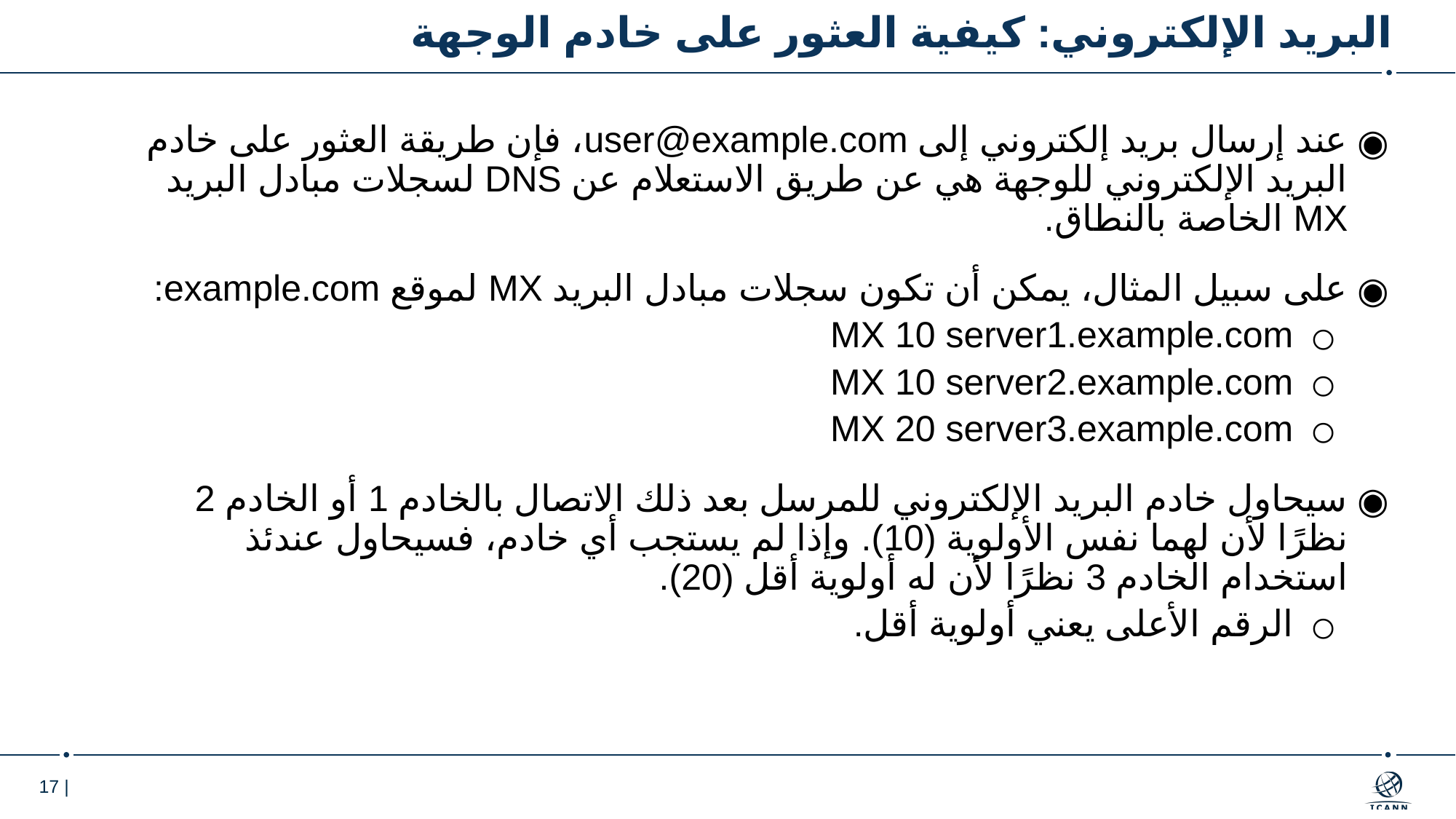

# البريد الإلكتروني: كيفية العثور على خادم الوجهة
عند إرسال بريد إلكتروني إلى user@example.com، فإن طريقة العثور على خادم البريد الإلكتروني للوجهة هي عن طريق الاستعلام عن DNS لسجلات مبادل البريد MX الخاصة بالنطاق.
على سبيل المثال، يمكن أن تكون سجلات مبادل البريد MX لموقع example.com:
MX 10 server1.example.com
MX 10 server2.example.com
MX 20 server3.example.com
سيحاول خادم البريد الإلكتروني للمرسل بعد ذلك الاتصال بالخادم 1 أو الخادم 2 نظرًا لأن لهما نفس الأولوية (10). وإذا لم يستجب أي خادم، فسيحاول عندئذ استخدام الخادم 3 نظرًا لأن له أولوية أقل (20).
الرقم الأعلى يعني أولوية أقل.